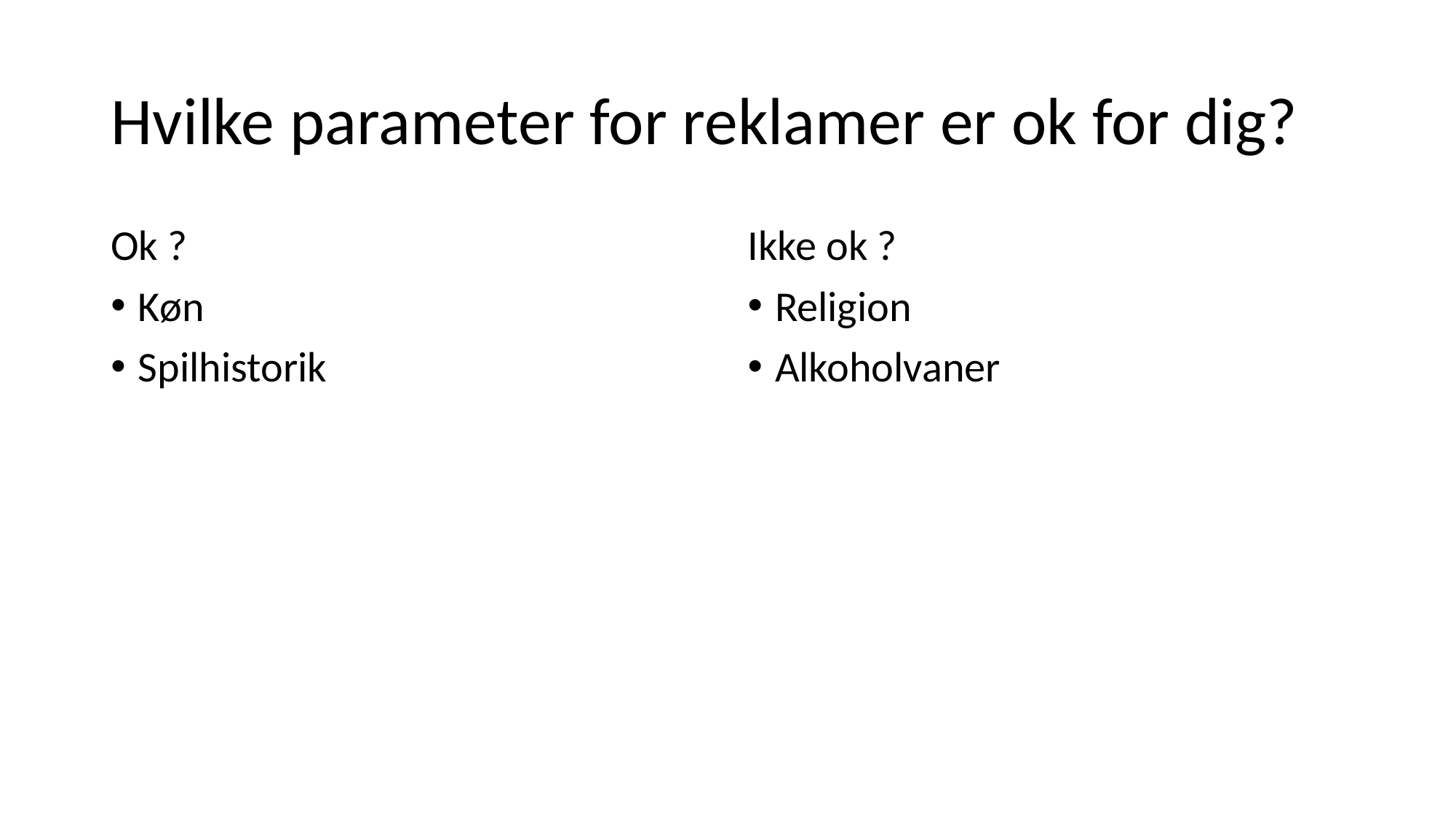

# Hvilke parameter for reklamer er ok for dig?
Ok ?
Køn
Spilhistorik

Ikke ok ?
Religion
Alkoholvaner